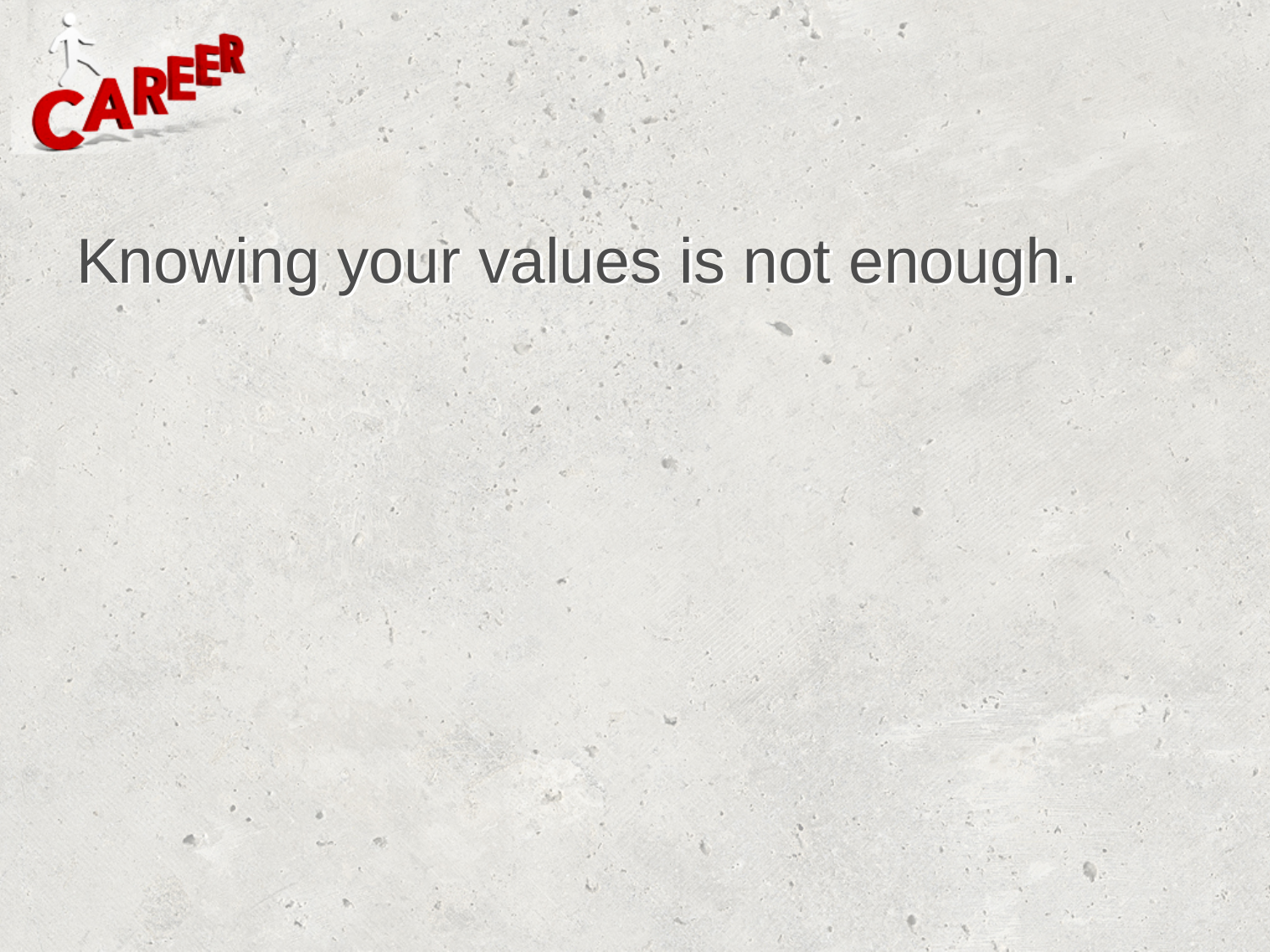

# Knowing your values is not enough.